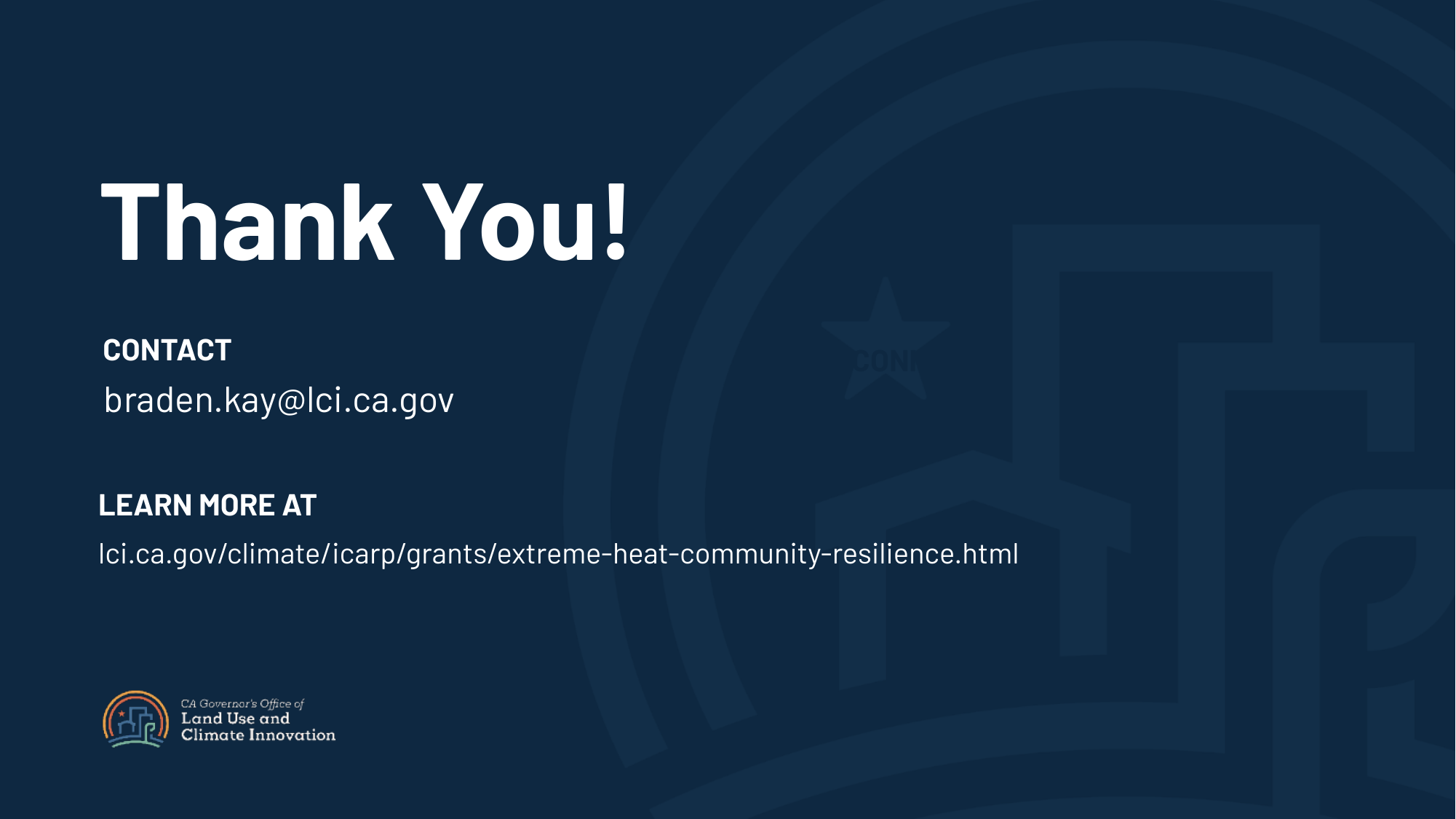

Thank You!
CONTACT
STAY CONNECTD
braden.kay@lci.ca.gov
LEARN MORE AT
lci.ca.gov/climate/icarp/grants/extreme-heat-community-resilience.html